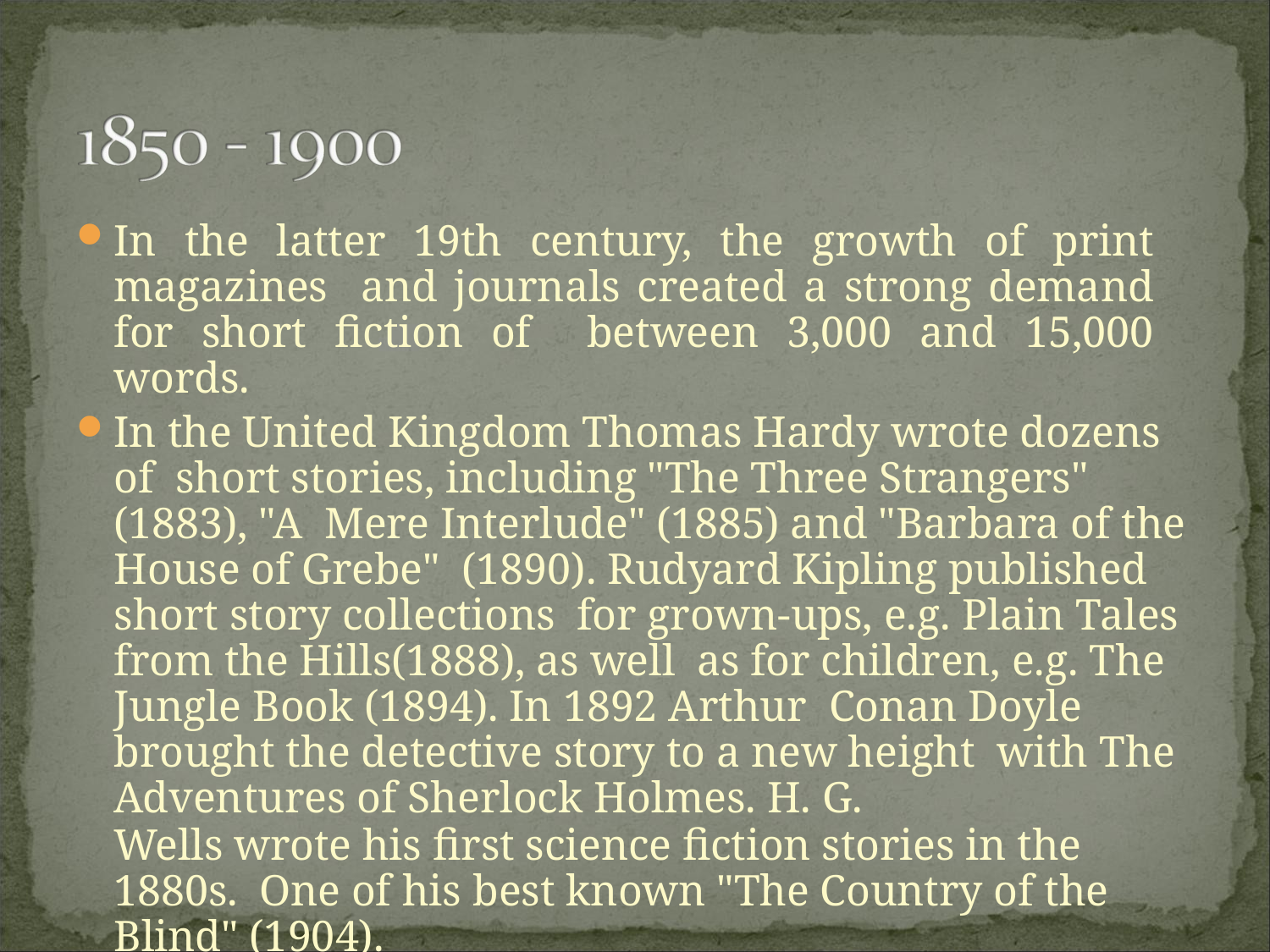

In the latter 19th century, the growth of print magazines  and journals created a strong demand for short fiction of  between 3,000 and 15,000 words.
In the United Kingdom Thomas Hardy wrote dozens of  short stories, including "The Three Strangers" (1883), "A  Mere Interlude" (1885) and "Barbara of the House of Grebe"  (1890). Rudyard Kipling published short story collections  for grown-ups, e.g. Plain Tales from the Hills(1888), as well  as for children, e.g. The Jungle Book (1894). In 1892 Arthur  Conan Doyle brought the detective story to a new height  with The Adventures of Sherlock Holmes. H. G.
Wells wrote his first science fiction stories in the 1880s.  One of his best known "The Country of the Blind" (1904).